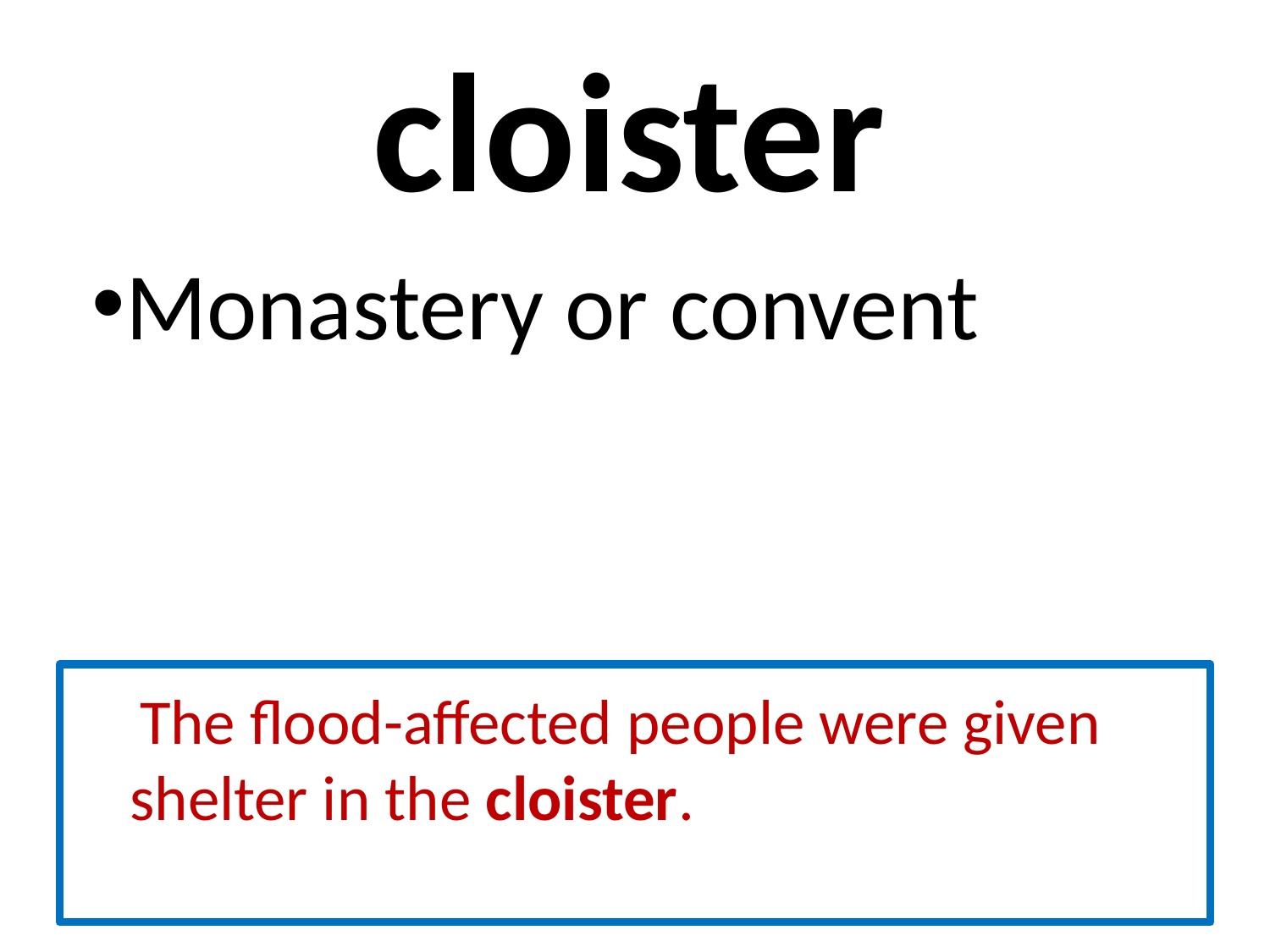

# cloister
Monastery or convent
    The flood-affected people were given shelter in the cloister.